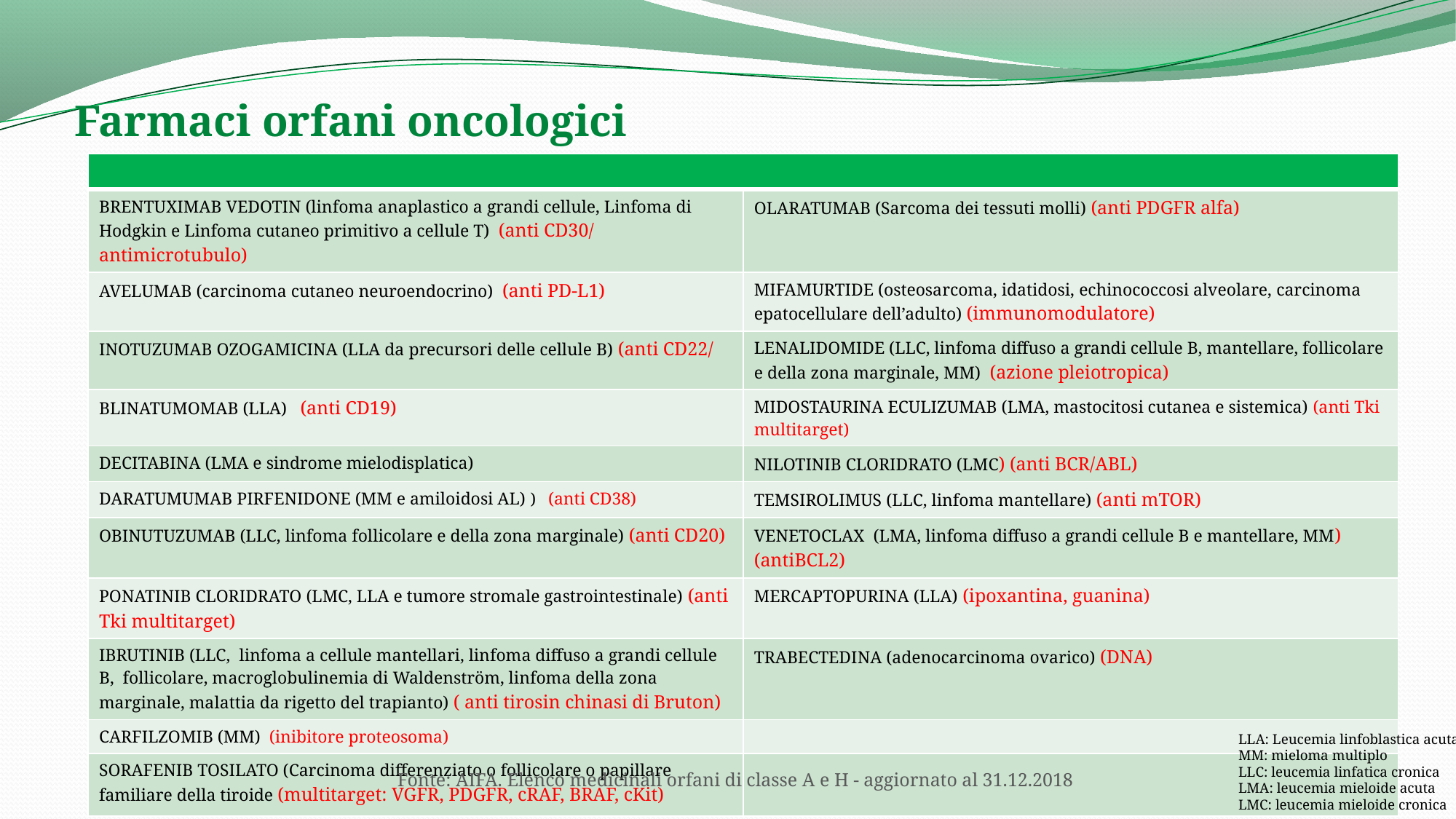

# Farmaci orfani oncologici
|  |  |
| --- | --- |
| BRENTUXIMAB VEDOTIN (linfoma anaplastico a grandi cellule, Linfoma di Hodgkin e Linfoma cutaneo primitivo a cellule T) (anti CD30/ antimicrotubulo) | OLARATUMAB (Sarcoma dei tessuti molli) (anti PDGFR alfa) |
| AVELUMAB (carcinoma cutaneo neuroendocrino) (anti PD-L1) | MIFAMURTIDE (osteosarcoma, idatidosi, echinococcosi alveolare, carcinoma epatocellulare dell’adulto) (immunomodulatore) |
| INOTUZUMAB OZOGAMICINA (LLA da precursori delle cellule B) (anti CD22/ | LENALIDOMIDE (LLC, linfoma diffuso a grandi cellule B, mantellare, follicolare e della zona marginale, MM) (azione pleiotropica) |
| BLINATUMOMAB (LLA) (anti CD19) | MIDOSTAURINA ECULIZUMAB (LMA, mastocitosi cutanea e sistemica) (anti Tki multitarget) |
| DECITABINA (LMA e sindrome mielodisplatica) | NILOTINIB CLORIDRATO (LMC) (anti BCR/ABL) |
| DARATUMUMAB PIRFENIDONE (MM e amiloidosi AL) ) (anti CD38) | TEMSIROLIMUS (LLC, linfoma mantellare) (anti mTOR) |
| OBINUTUZUMAB (LLC, linfoma follicolare e della zona marginale) (anti CD20) | VENETOCLAX (LMA, linfoma diffuso a grandi cellule B e mantellare, MM) (antiBCL2) |
| PONATINIB CLORIDRATO (LMC, LLA e tumore stromale gastrointestinale) (anti Tki multitarget) | MERCAPTOPURINA (LLA) (ipoxantina, guanina) |
| IBRUTINIB (LLC, linfoma a cellule mantellari, linfoma diffuso a grandi cellule B, follicolare, macroglobulinemia di Waldenström, linfoma della zona marginale, malattia da rigetto del trapianto) ( anti tirosin chinasi di Bruton) | TRABECTEDINA (adenocarcinoma ovarico) (DNA) |
| CARFILZOMIB (MM) (inibitore proteosoma) |  |
| SORAFENIB TOSILATO (Carcinoma differenziato o follicolare o papillare familiare della tiroide (multitarget: VGFR, PDGFR, cRAF, BRAF, cKit) |  |
LLA: Leucemia linfoblastica acuta
MM: mieloma multiplo
LLC: leucemia linfatica cronica
LMA: leucemia mieloide acuta
LMC: leucemia mieloide cronica
Fonte: AIFA. Elenco medicinali orfani di classe A e H - aggiornato al 31.12.2018